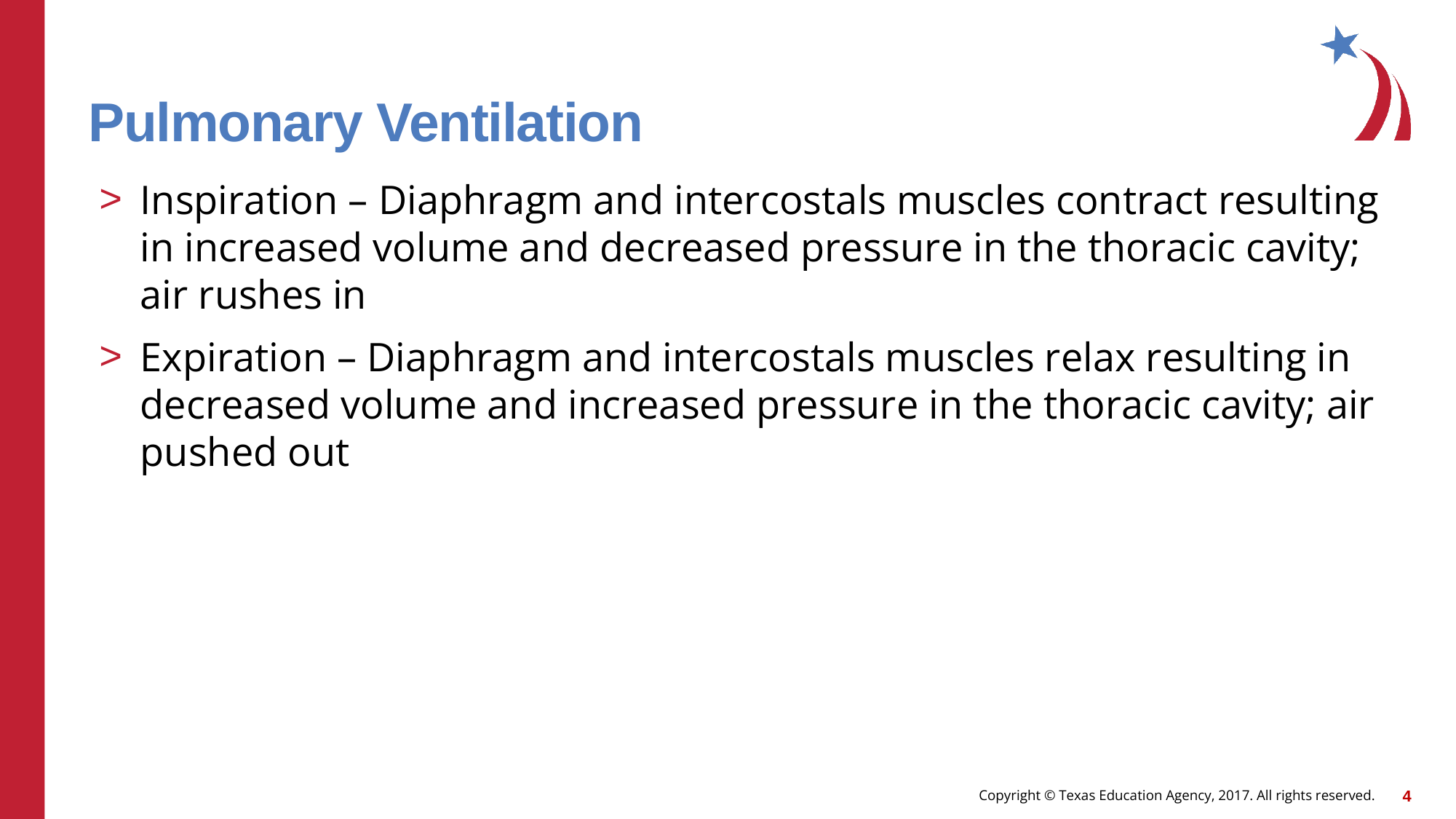

# Pulmonary Ventilation
Inspiration – Diaphragm and intercostals muscles contract resulting in increased volume and decreased pressure in the thoracic cavity; air rushes in
Expiration – Diaphragm and intercostals muscles relax resulting in decreased volume and increased pressure in the thoracic cavity; air pushed out